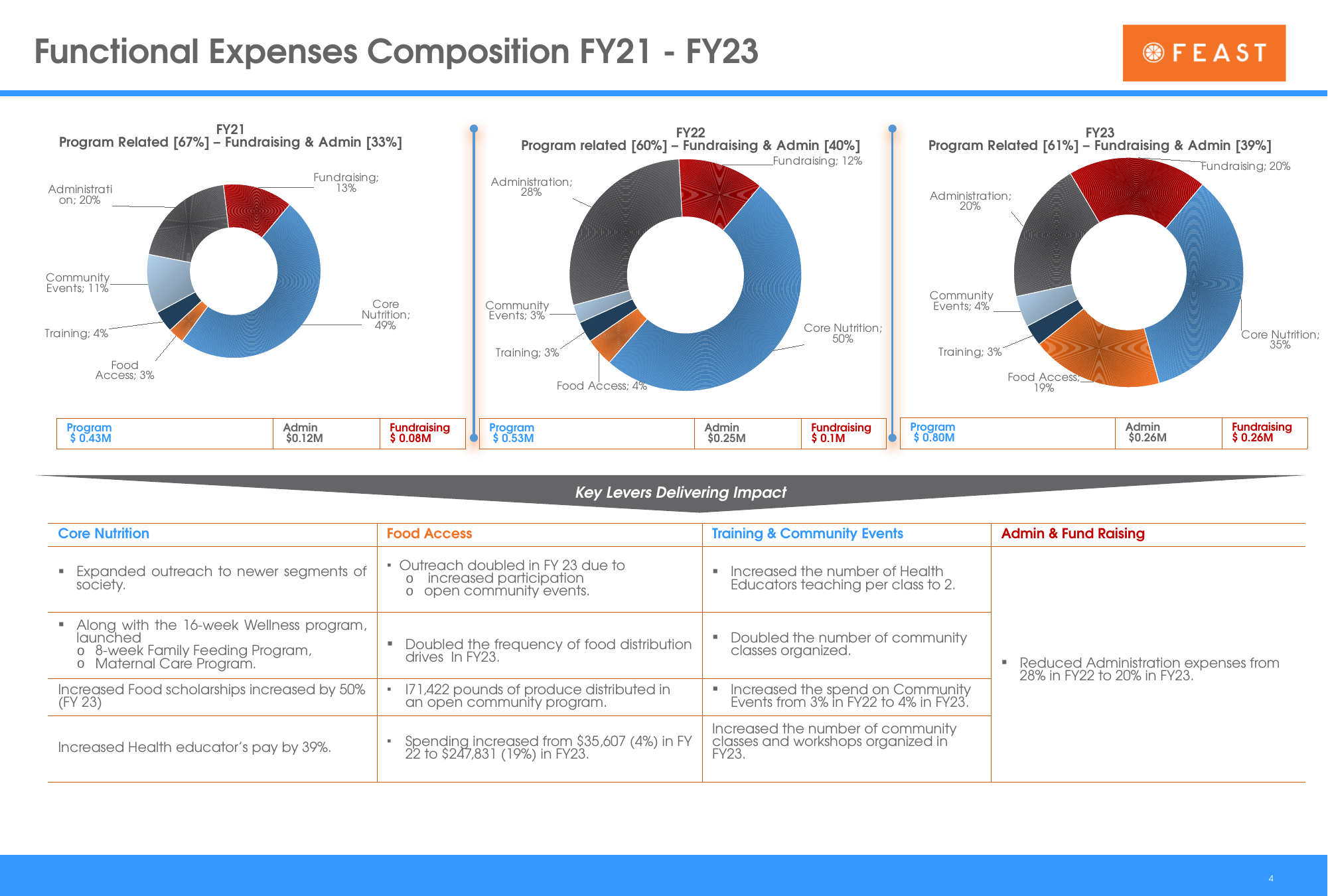

# Functional Expenses Composition FY21 - FY23

### Chart: FY23 Program Related [61%] – Fundraising & Admin [39%]

| Category | 2023 |
|---|---|
| Core Nutrition | 0.3459460134028287 |
| Food Access | 0.1852995916542495 |
| Training | 0.030164218245822154 |
| Community Events | 0.0438311940520216 |
| Administration | 0.19898998793409822 |
| Fundraising | 0.1957689947109798 |

### Chart: FY21 Program Related [67%] – Fundraising & Admin [33%]

| Category | 2021 |
|---|---|
| Core Nutrition | 0.49 |
| Food Access | 0.03 |
| Training | 0.04 |
| Community Events | 0.11 |
| Administration | 0.2 |
| Fundraising | 0.13 |

### Chart: FY22 Program related [60%] – Fundraising & Admin [40%]

| Category | 2022 |
|---|---|
| Core Nutrition | 0.5028615631221314 |
| Food Access | 0.039555894269543694 |
| Training | 0.029075822106803605 |
| Community Events | 0.025408941535185733 |
| Administration | 0.2830310688940787 |
| Fundraising | 0.12006671007225689 |
0.43M
0.12M
0.08M
0.1M
0.25M
0.8M
0.26M
0.53M
0.26M
| Program $ 0.80M | Admin $0.26M | Fundraising $ 0.26M |
| --- | --- | --- |
| Program $ 0.43M | Admin $0.12M | Fundraising $ 0.08M |
| --- | --- | --- |
| Program $ 0.53M | Admin $0.25M | Fundraising $ 0.1M |
| --- | --- | --- |

Key Levers Delivering Impact
| Core Nutrition | Food Access | Training & Community Events | Admin & Fund Raising |
| --- | --- | --- | --- |
| Expanded outreach to newer segments of society. | Outreach doubled in FY 23 due to increased participation open community events. | Increased the number of Health Educators teaching per class to 2. | Reduced Administration expenses from 28% in FY22 to 20% in FY23. |
| Along with the 16-week Wellness program, launched 8-week Family Feeding Program, Maternal Care Program. | Doubled the frequency of food distribution drives In FY23. | Doubled the number of community classes organized. |  |
| Increased Food scholarships increased by 50% (FY 23) | I71,422 pounds of produce distributed in an open community program. | Increased the spend on Community Events from 3% in FY22 to 4% in FY23. |  |
| Increased Health educator’s pay by 39%. | Spending increased from $35,607 (4%) in FY 22 to $247,831 (19%) in FY23. | Increased the number of community classes and workshops organized in FY23. |  |